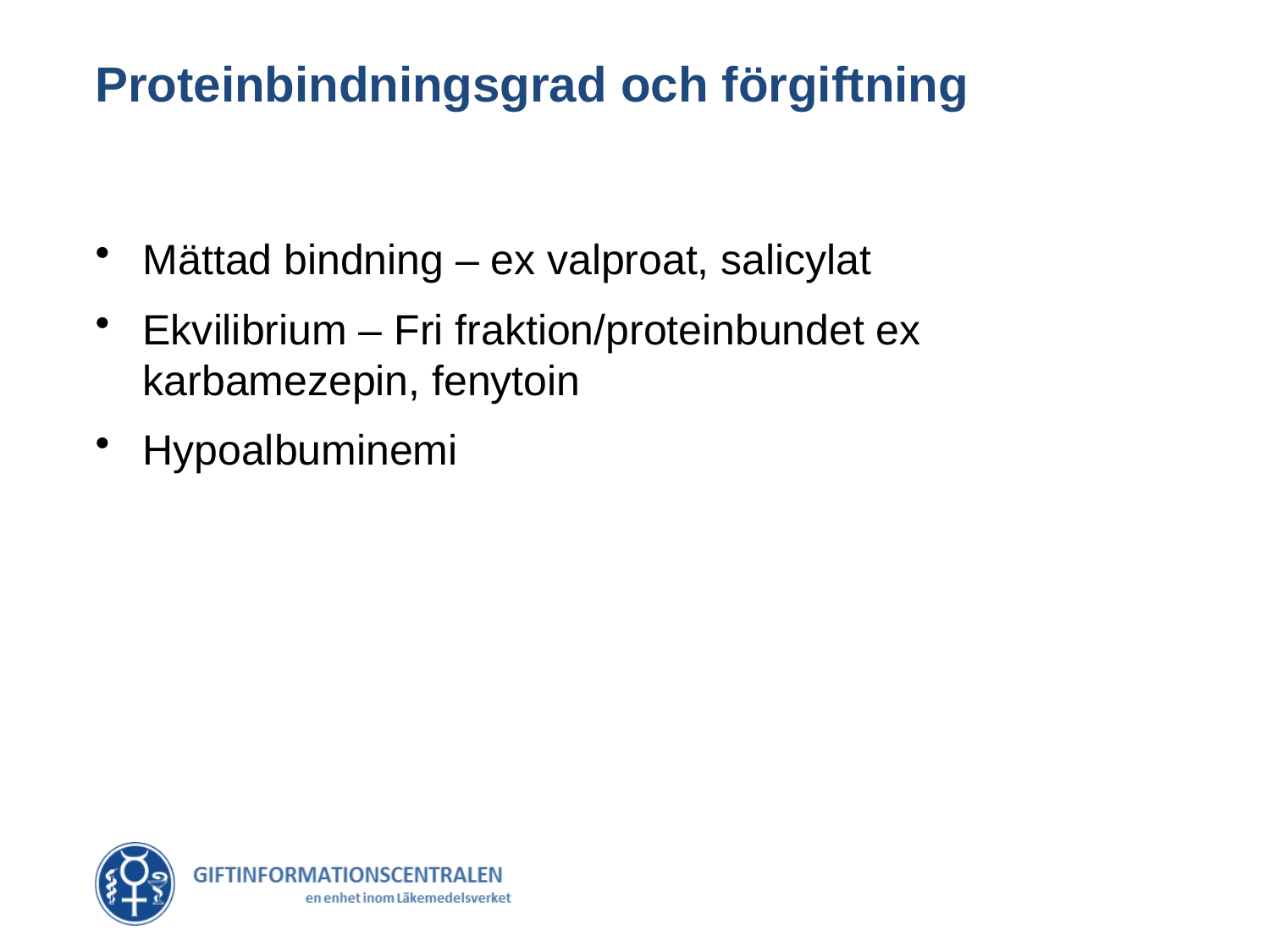

# Proteinbindningsgrad och förgiftning
Mättad bindning – ex valproat, salicylat
Ekvilibrium – Fri fraktion/proteinbundet ex karbamezepin, fenytoin
Hypoalbuminemi